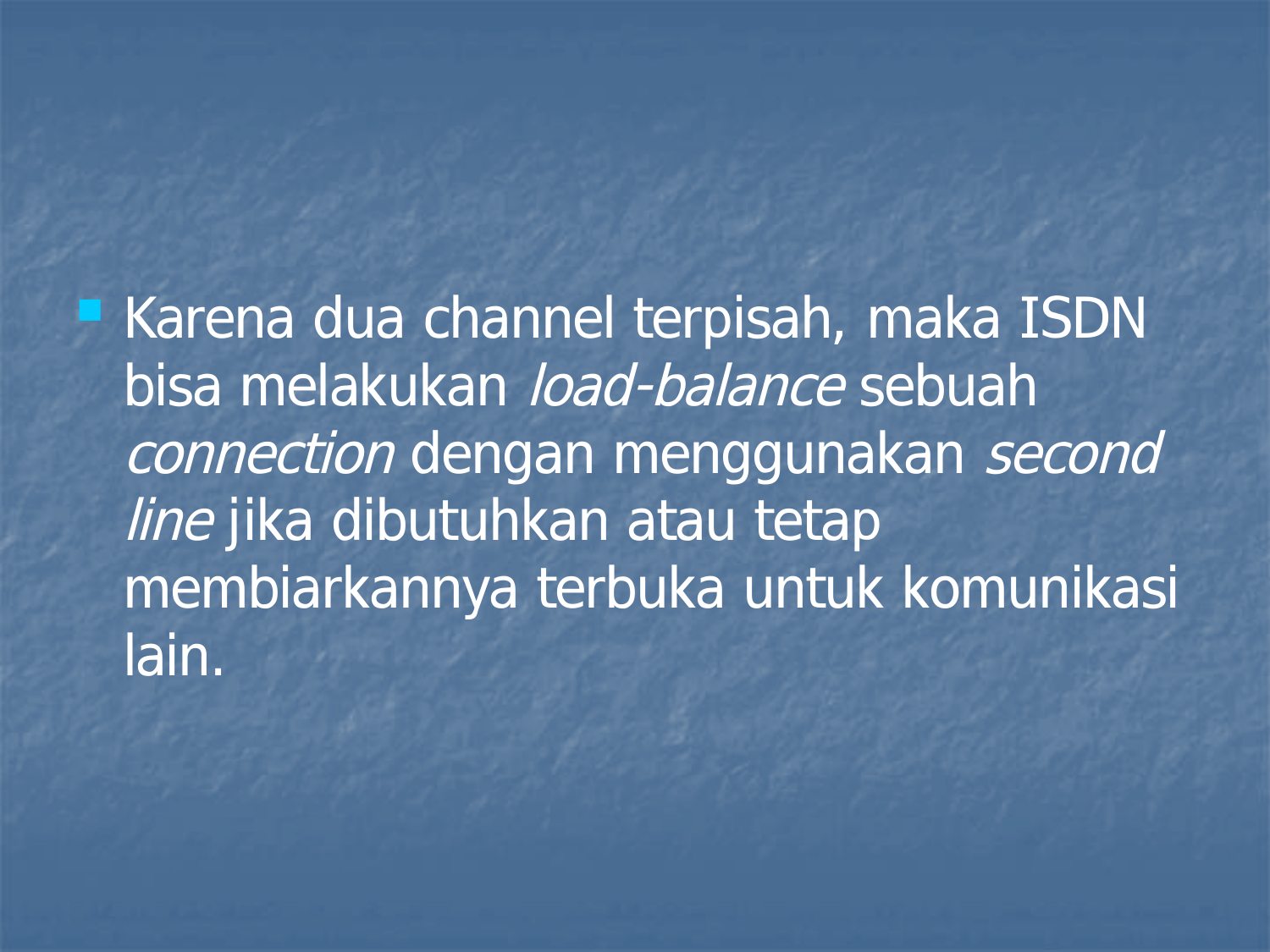

#
Karena dua channel terpisah, maka ISDN bisa melakukan load-balance sebuah connection dengan menggunakan second line jika dibutuhkan atau tetap membiarkannya terbuka untuk komunikasi lain.